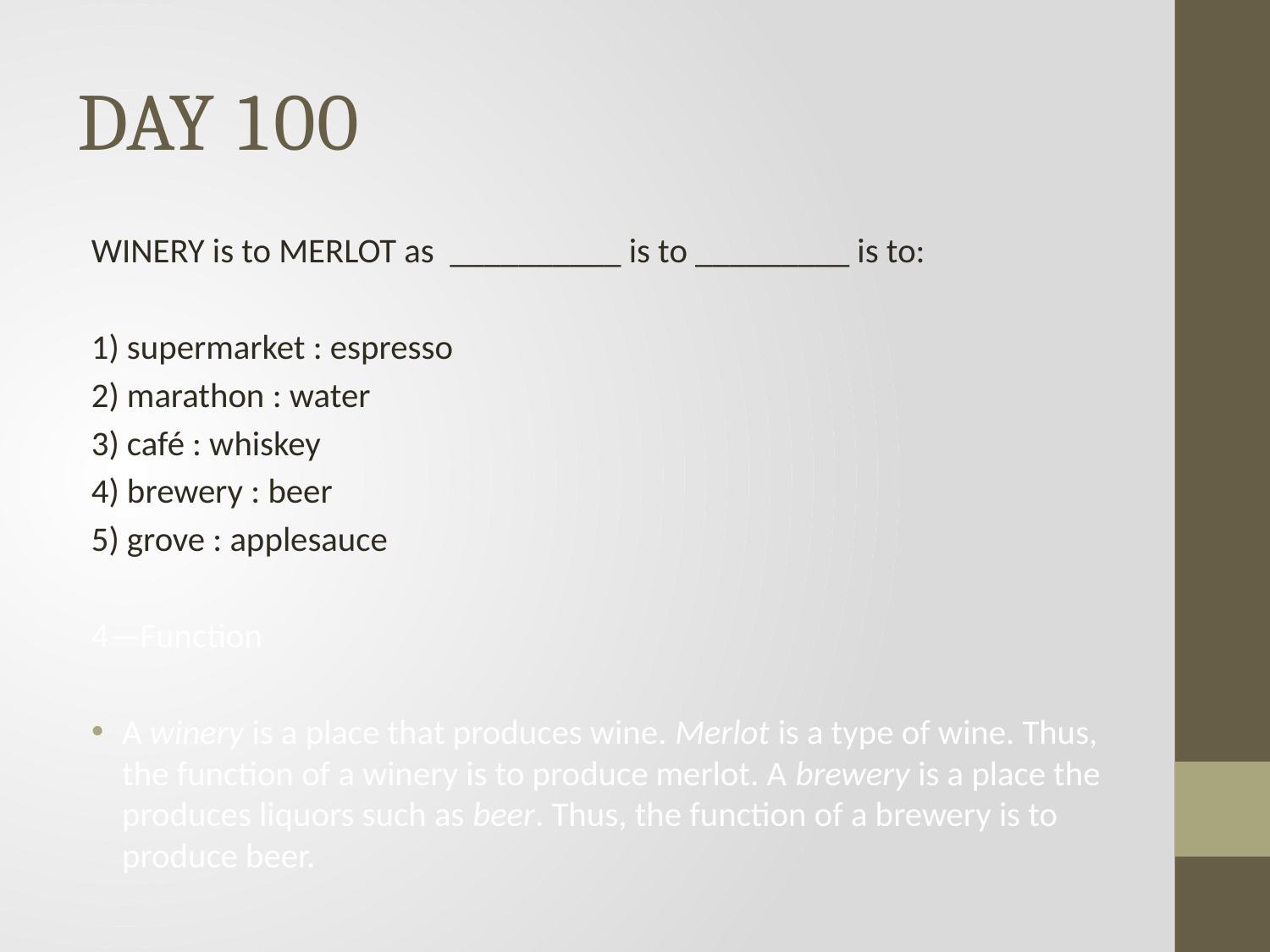

# DAY 100
WINERY is to MERLOT as  __________ is to _________ is to:

1) supermarket : espresso
2) marathon : water
3) café : whiskey
4) brewery : beer
5) grove : applesauce

4—Function

A winery is a place that produces wine. Merlot is a type of wine. Thus, the function of a winery is to produce merlot. A brewery is a place the produces liquors such as beer. Thus, the function of a brewery is to produce beer.